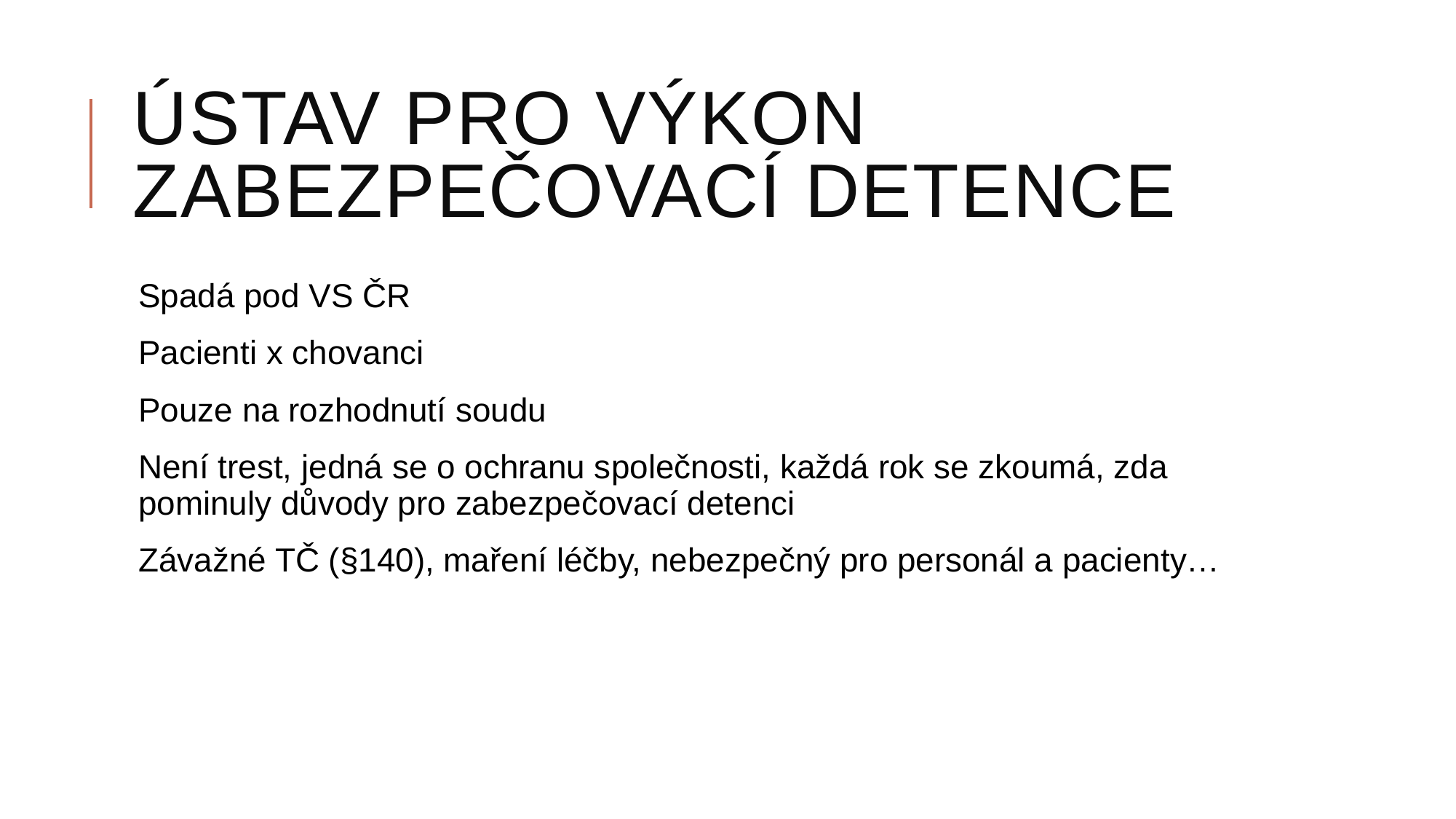

# Ústav pro Výkon zabezpečovací detence
Spadá pod VS ČR
Pacienti x chovanci
Pouze na rozhodnutí soudu
Není trest, jedná se o ochranu společnosti, každá rok se zkoumá, zda pominuly důvody pro zabezpečovací detenci
Závažné TČ (§140), maření léčby, nebezpečný pro personál a pacienty…